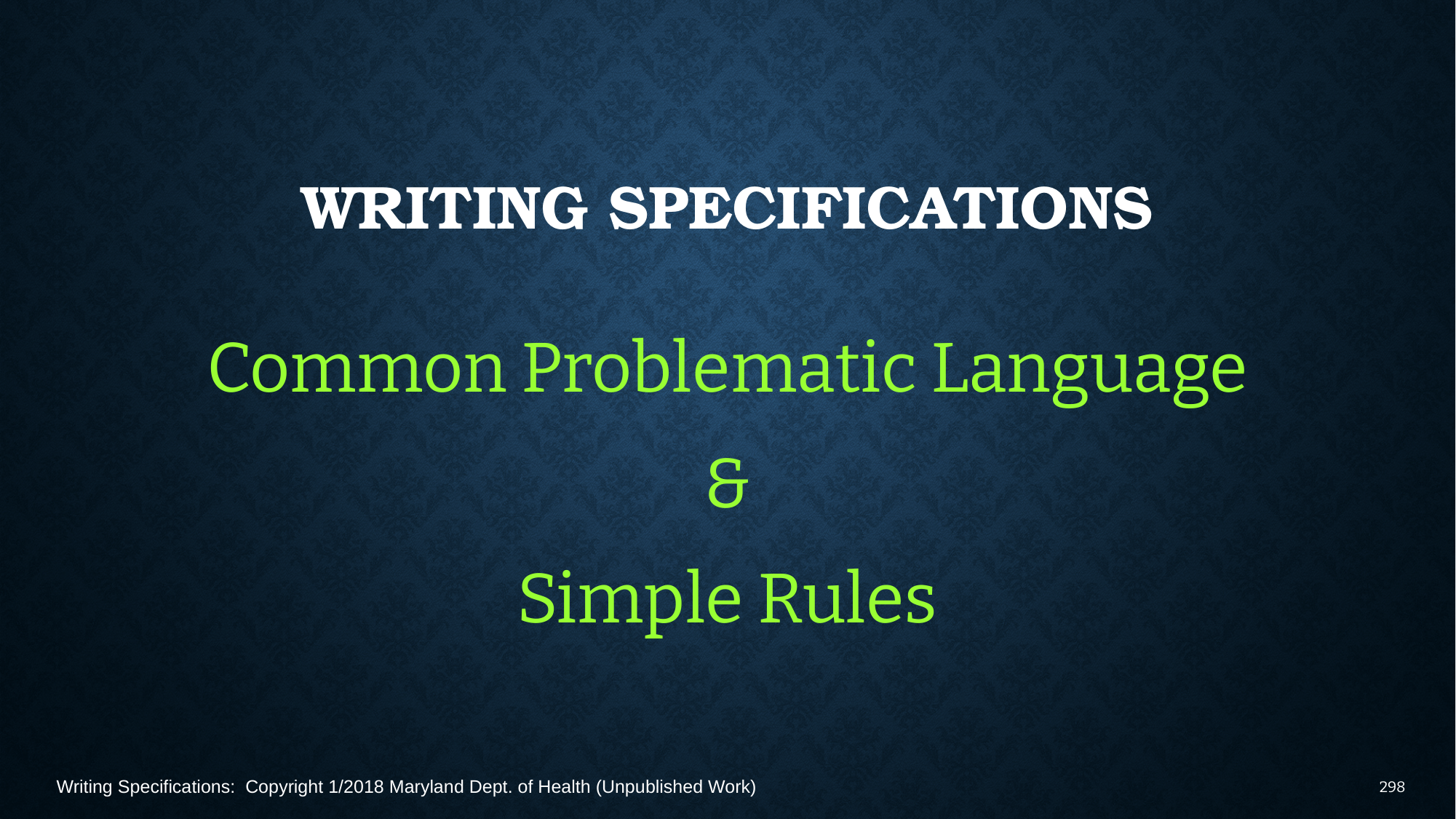

# Writing Specifications
Common Problematic Language
 &
Simple Rules
Writing Specifications:  Copyright 1/2018 Maryland Dept. of Health (Unpublished Work)
298